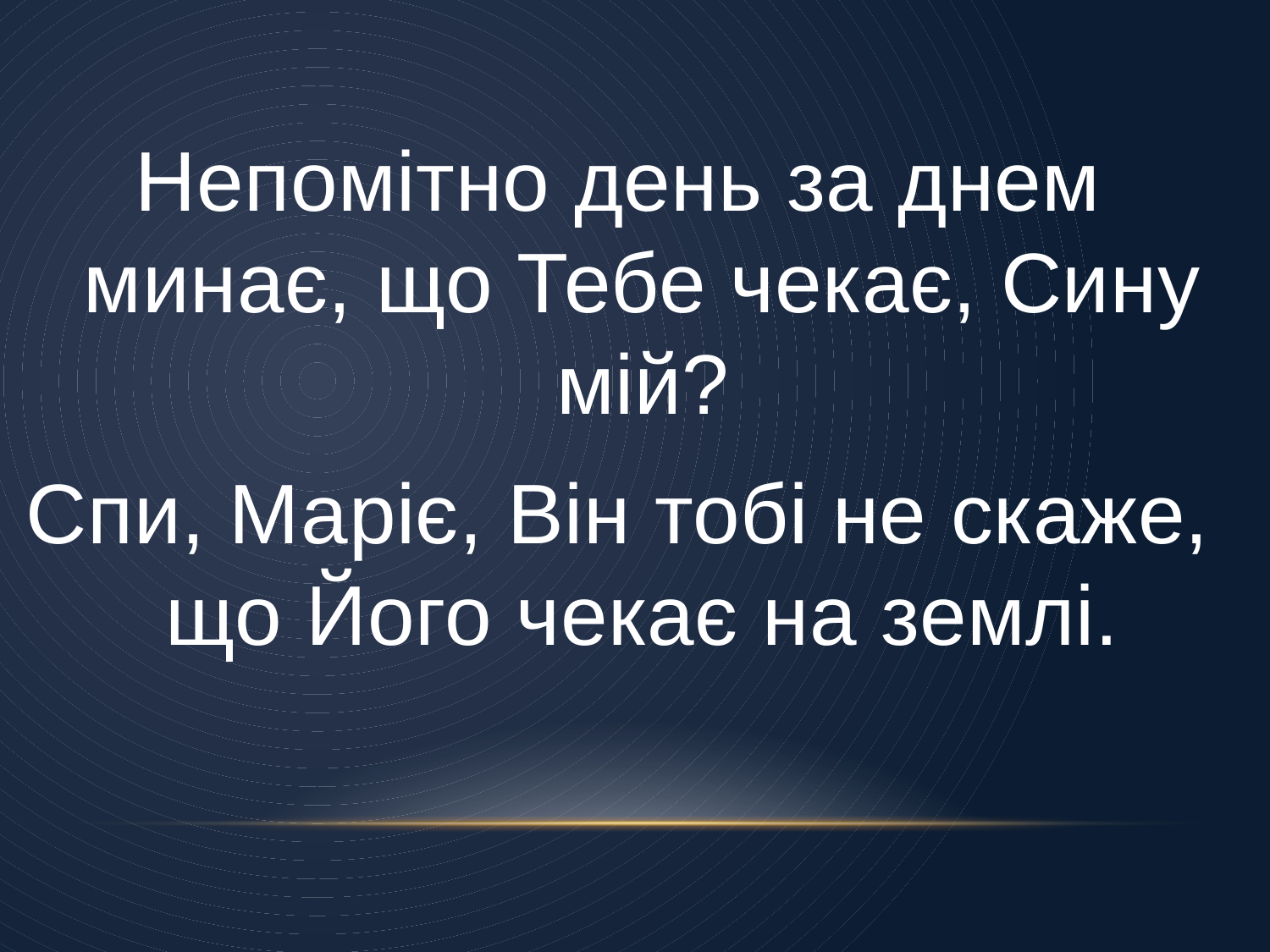

Непомітно день за днем минає, що Тебе чекає, Сину мій?
Спи, Маріє, Він тобі не скаже, що Його чекає на землі.